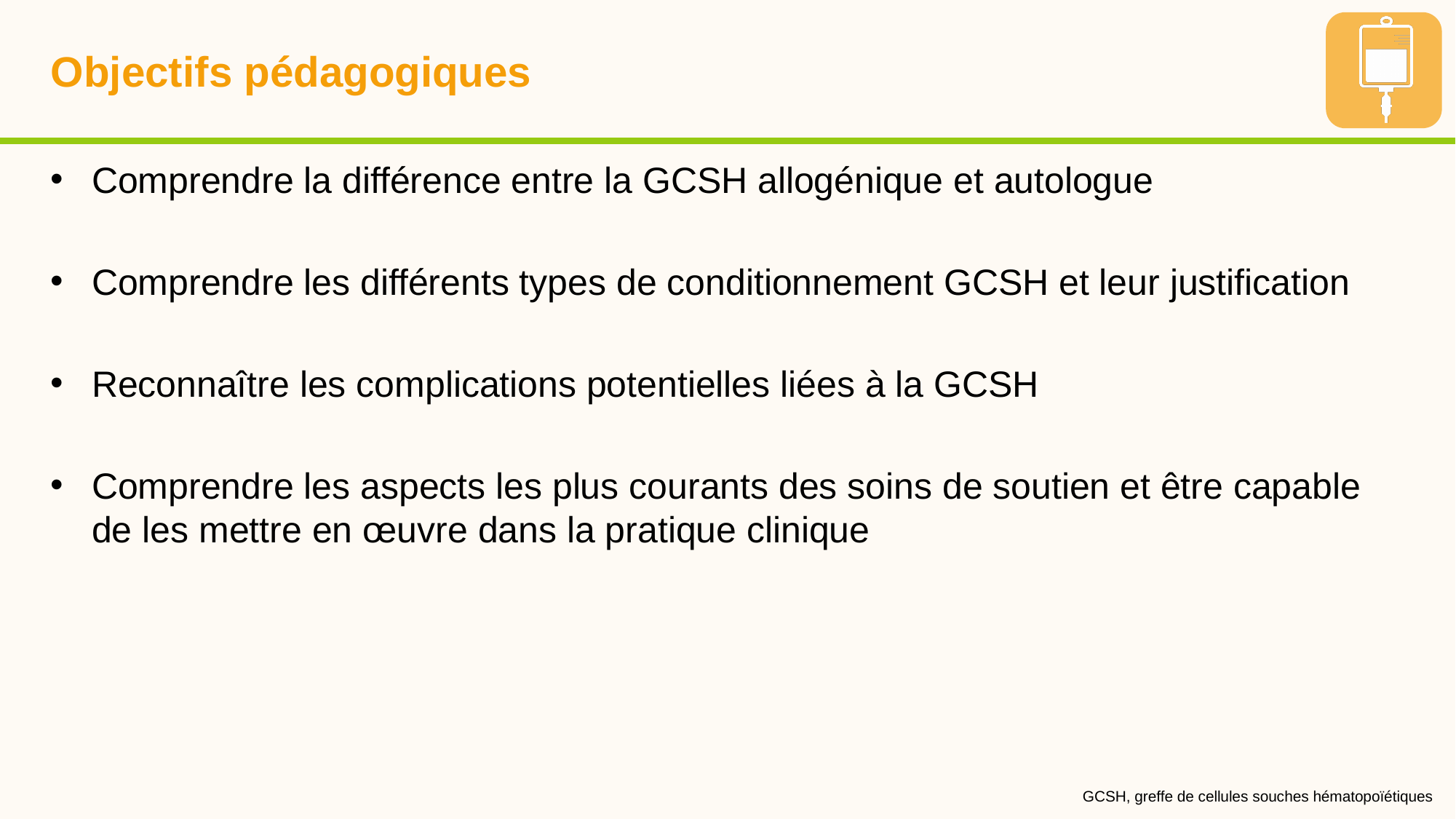

# Objectifs pédagogiques
Comprendre la différence entre la GCSH allogénique et autologue

Comprendre les différents types de conditionnement GCSH et leur justification

Reconnaître les complications potentielles liées à la GCSH

Comprendre les aspects les plus courants des soins de soutien et être capable de les mettre en œuvre dans la pratique clinique

GCSH, greffe de cellules souches hématopoïétiques